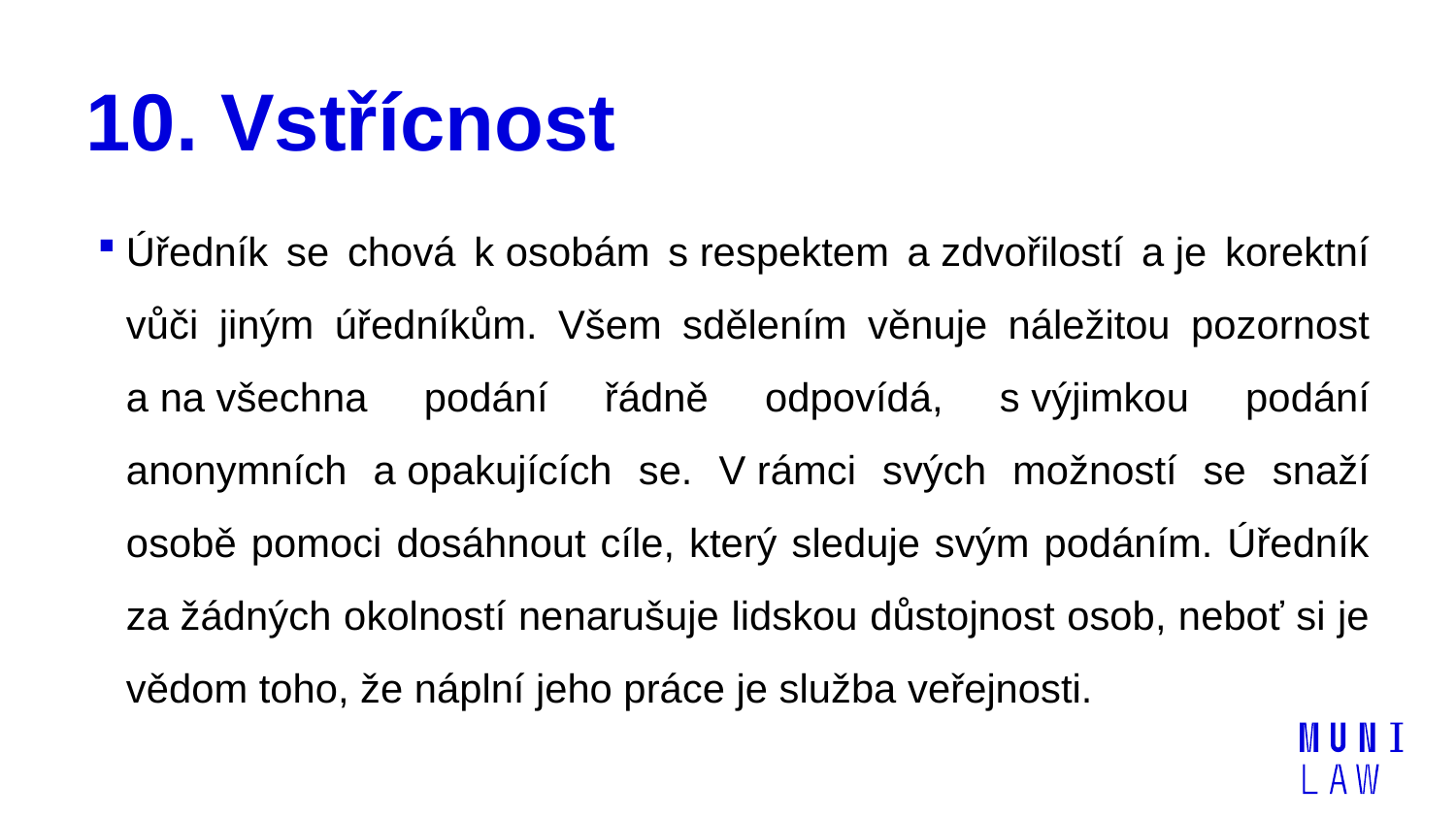

# 10. Vstřícnost
Úředník se chová k osobám s respektem a zdvořilostí a je korektní vůči jiným úředníkům. Všem sdělením věnuje náležitou pozornost a na všechna podání řádně odpovídá, s výjimkou podání anonymních a opakujících se. V rámci svých možností se snaží osobě pomoci dosáhnout cíle, který sleduje svým podáním. Úředník za žádných okolností nenarušuje lidskou důstojnost osob, neboť si je vědom toho, že náplní jeho práce je služba veřejnosti.